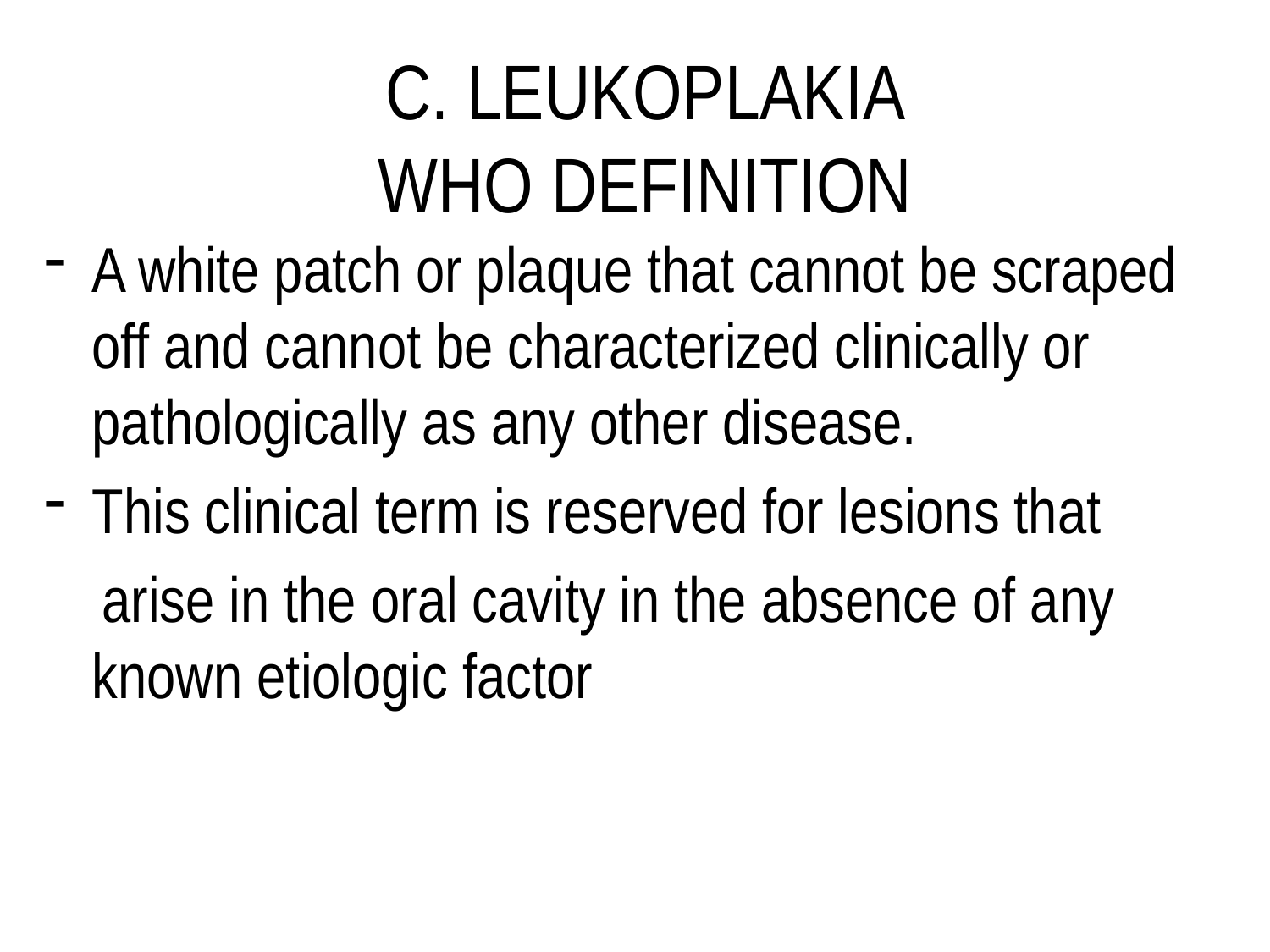

# C. LEUKOPLAKIA WHO DEFINITION
A white patch or plaque that cannot be scraped off and cannot be characterized clinically or pathologically as any other disease.
This clinical term is reserved for lesions that
    arise in the oral cavity in the absence of any known etiologic factor